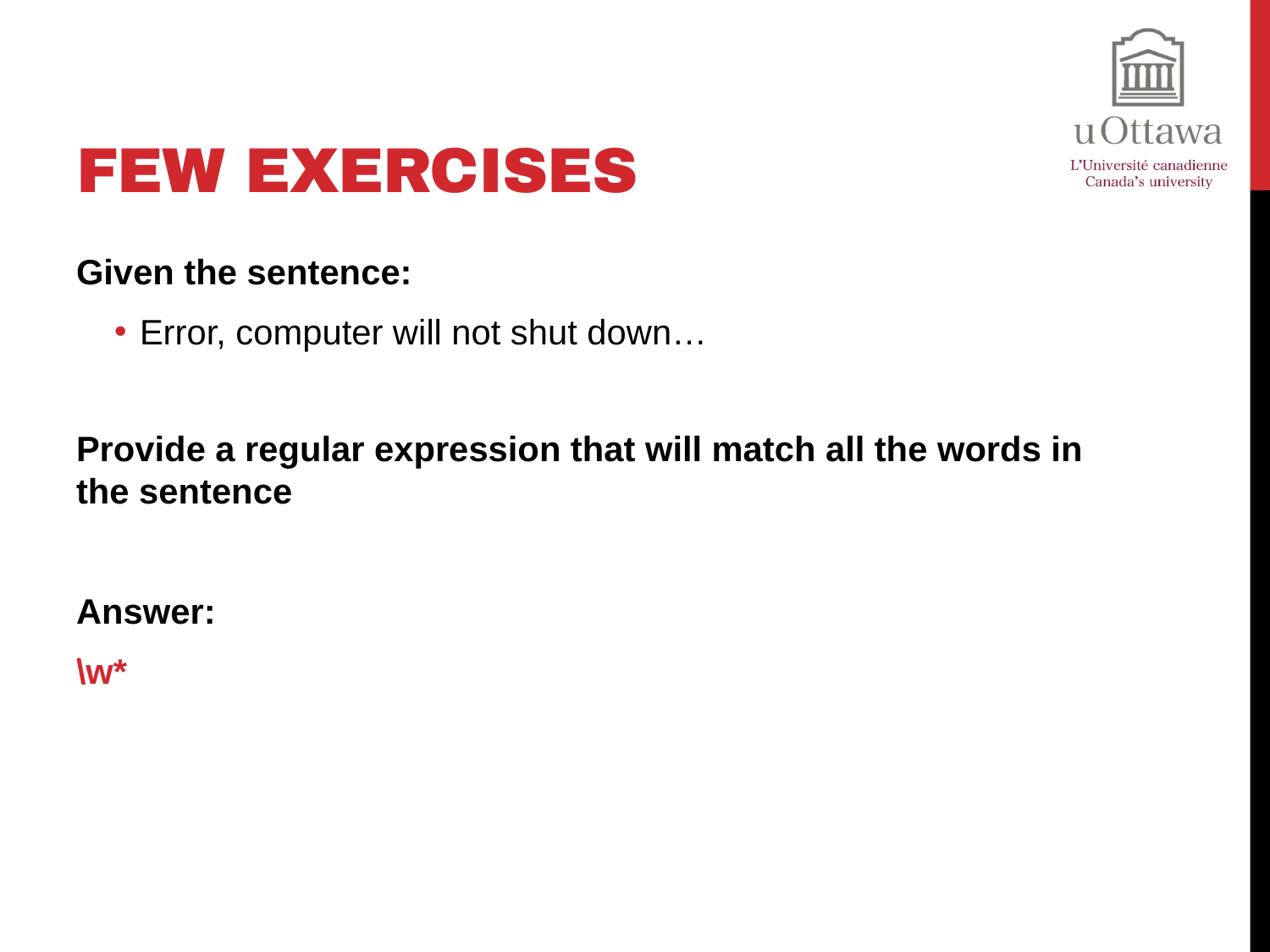

# Few Exercises
Given the sentence:
Error, computer will not shut down…

Provide a regular expression that will match all the words in the sentence

Answer:
\w*